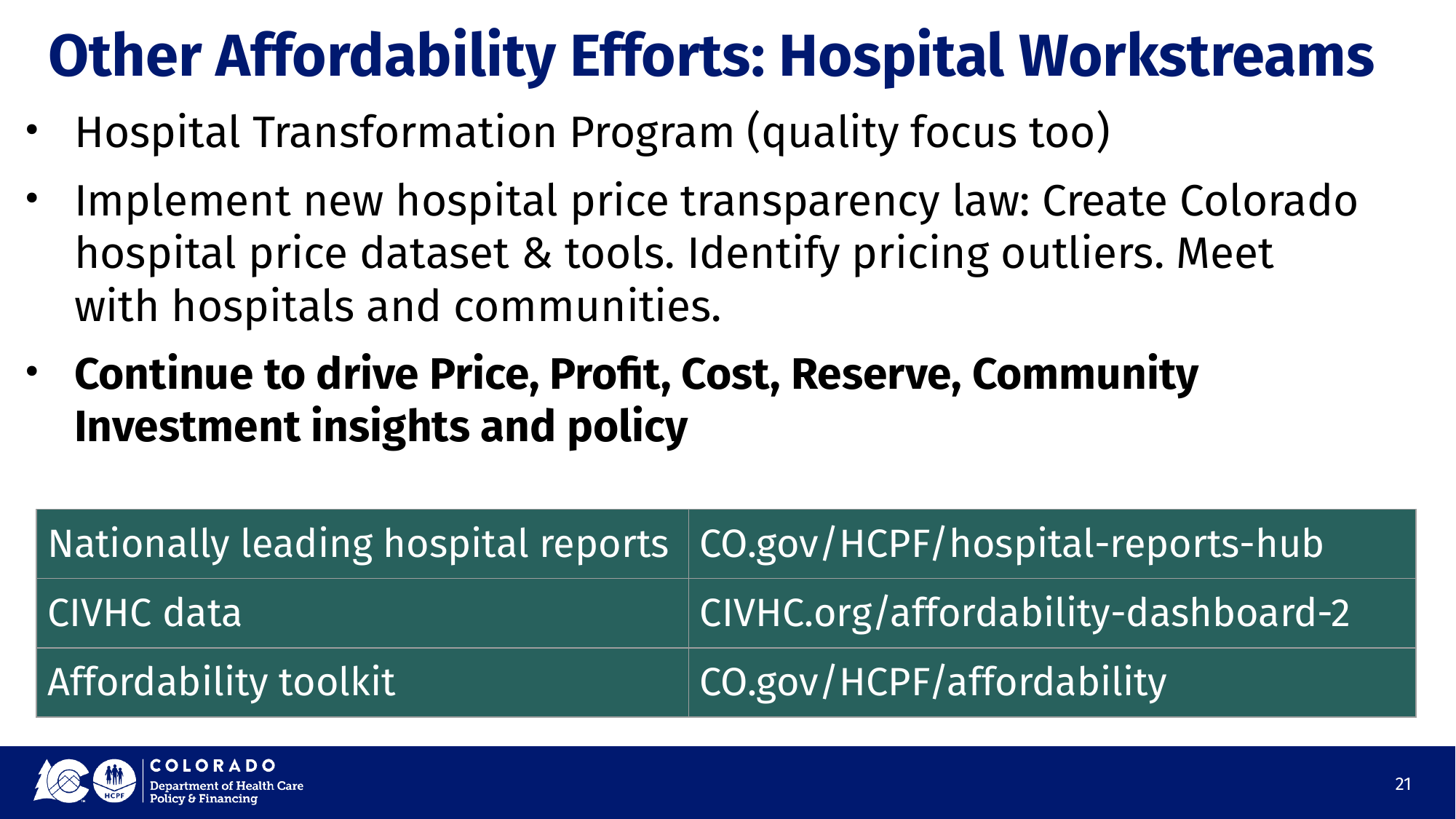

# Other Affordability Efforts: Hospital Workstreams
Hospital Transformation Program (quality focus too)
Implement new hospital price transparency law: Create Colorado hospital price dataset & tools. Identify pricing outliers. Meet with hospitals and communities.
Continue to drive Price, Profit, Cost, Reserve, Community Investment insights and policy
| Nationally leading hospital reports | CO.gov/HCPF/hospital-reports-hub |
| --- | --- |
| CIVHC data | CIVHC.org/affordability-dashboard-2 |
| Affordability toolkit | CO.gov/HCPF/affordability |
21